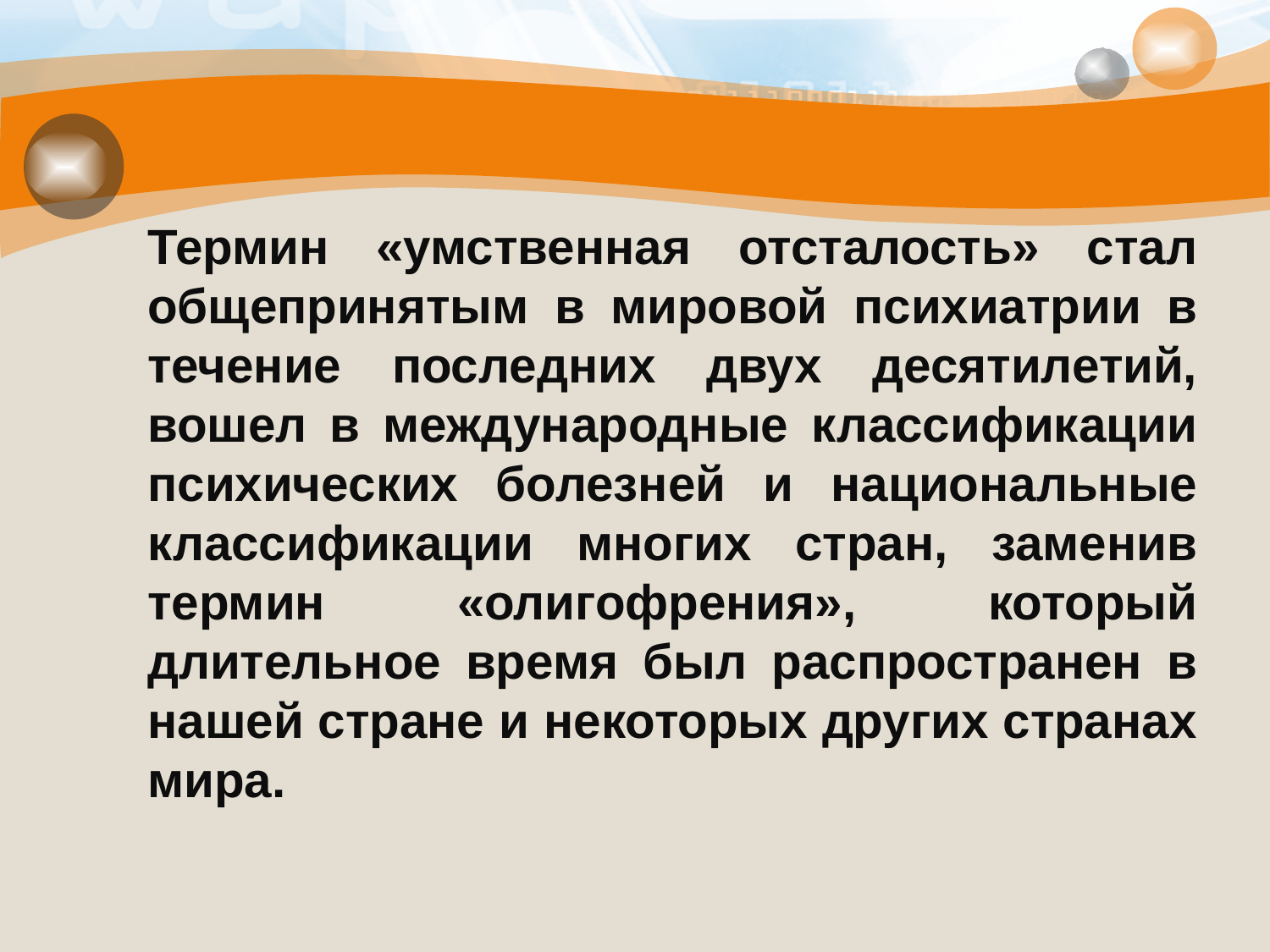

# Термин «умственная отсталость» стал общепринятым в мировой психиатрии в течение последних двух десятилетий, вошел в международные классификации психических болезней и национальные классификации многих стран, заменив термин «олигофрения», который длительное время был распространен в нашей стране и некоторых других странах мира.